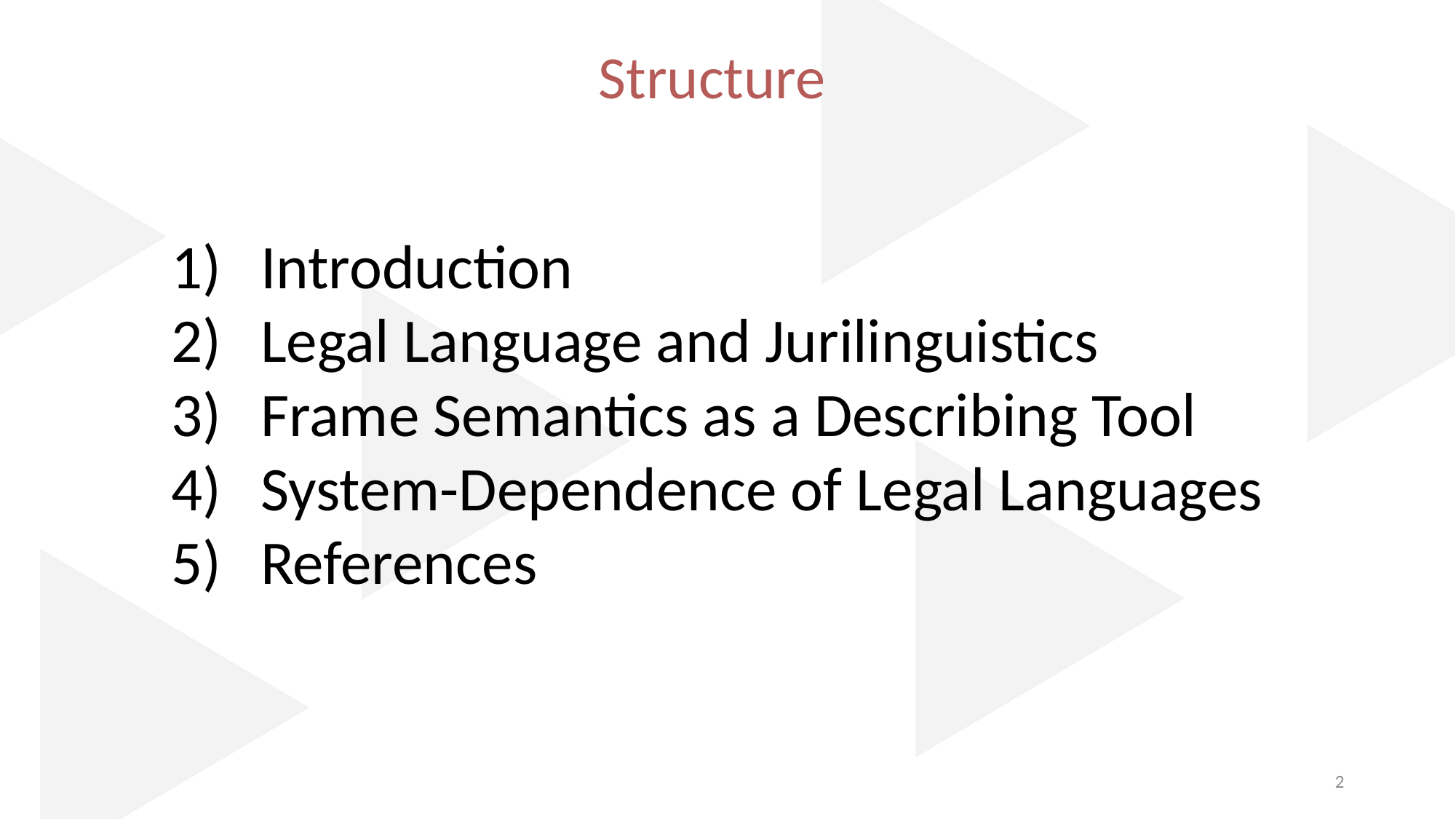

# Structure

Introduction
Legal Language and Jurilinguistics
Frame Semantics as a Describing Tool
System-Dependence of Legal Languages
References

2